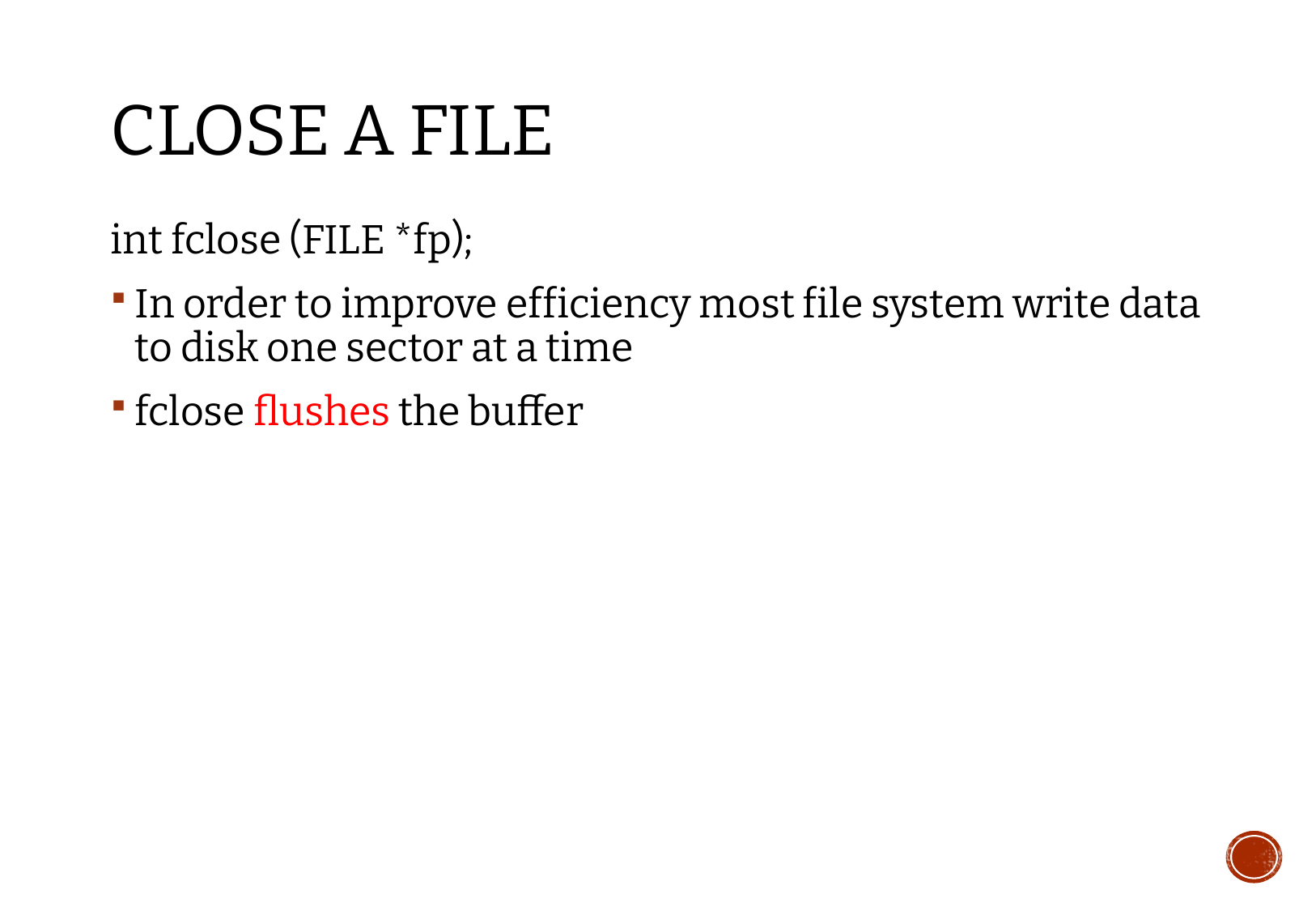

# Close a File
int fclose (FILE *fp);
In order to improve efficiency most file system write data to disk one sector at a time
fclose flushes the buffer